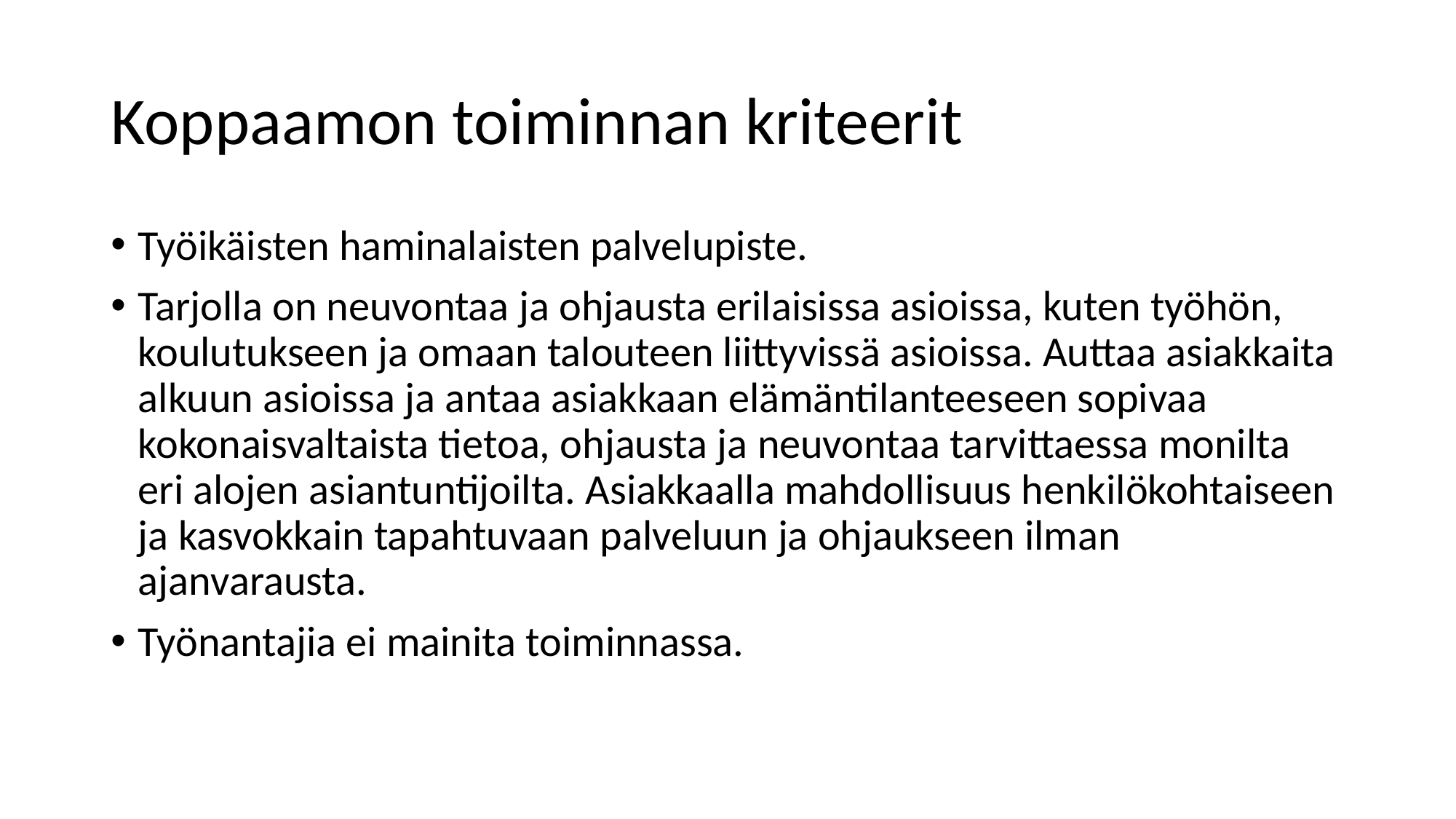

# Koppaamon toiminnan kriteerit
Työikäisten haminalaisten palvelupiste.
Tarjolla on neuvontaa ja ohjausta erilaisissa asioissa, kuten työhön, koulutukseen ja omaan talouteen liittyvissä asioissa. Auttaa asiakkaita alkuun asioissa ja antaa asiakkaan elämäntilanteeseen sopivaa kokonaisvaltaista tietoa, ohjausta ja neuvontaa tarvittaessa monilta eri alojen asiantuntijoilta. Asiakkaalla mahdollisuus henkilökohtaiseen ja kasvokkain tapahtuvaan palveluun ja ohjaukseen ilman ajanvarausta.
Työnantajia ei mainita toiminnassa.